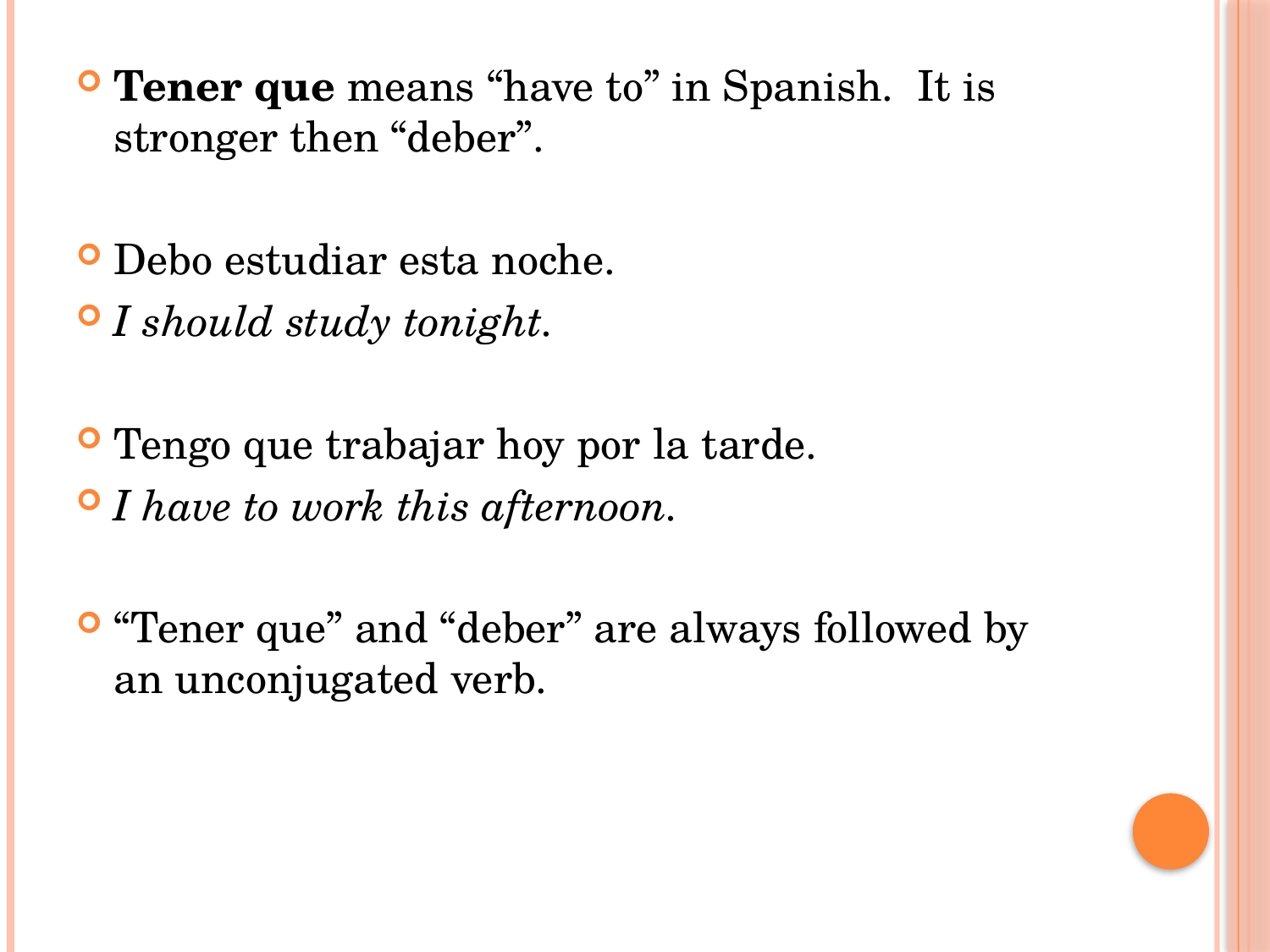

Tener que means “have to” in Spanish.  It is stronger then “deber”.

Debo estudiar esta noche.
I should study tonight.

Tengo que trabajar hoy por la tarde.
I have to work this afternoon.

“Tener que” and “deber” are always followed by an unconjugated verb.